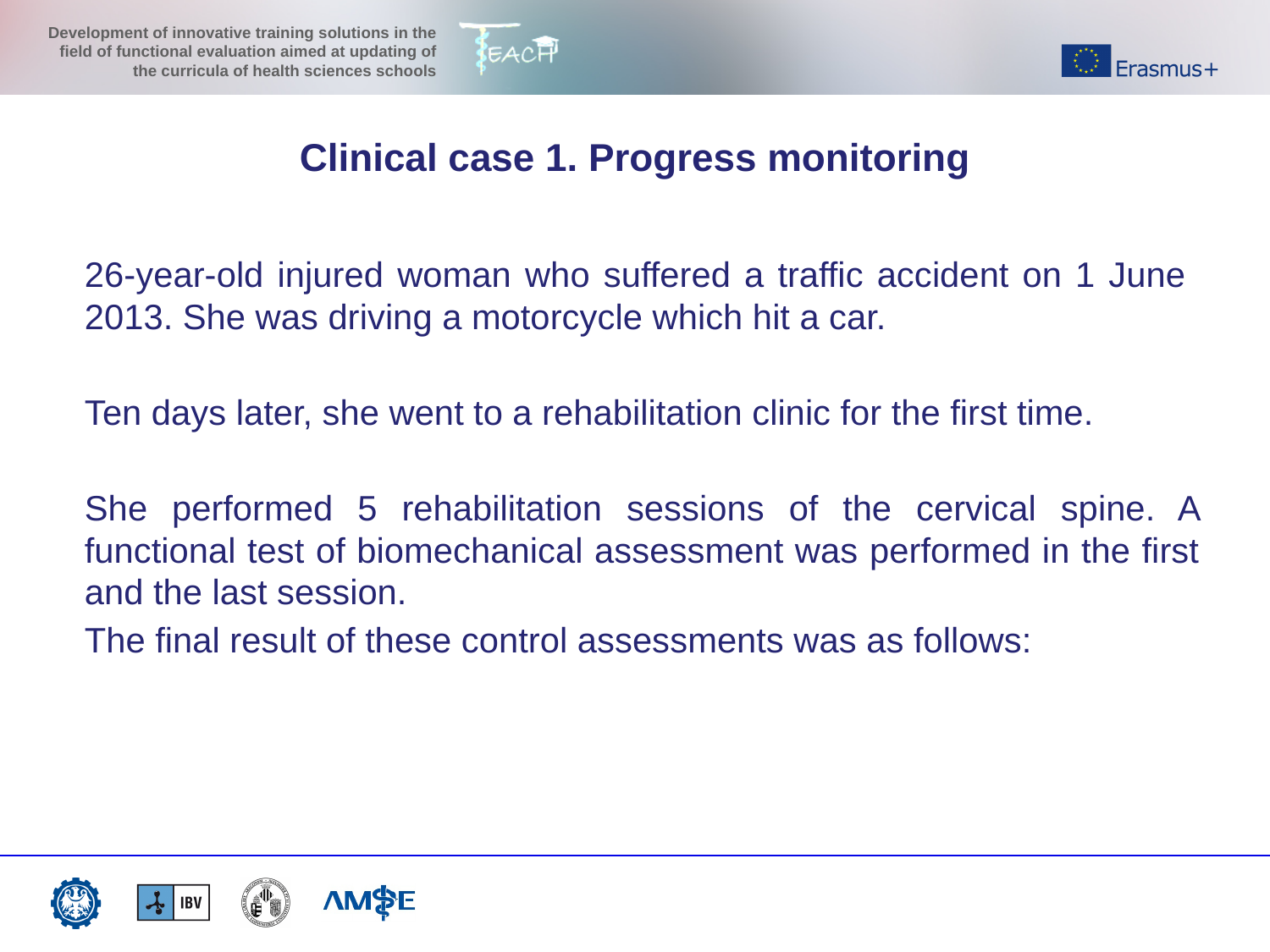

Clinical case 1. Progress monitoring
26-year-old injured woman who suffered a traffic accident on 1 June  2013. She was driving a motorcycle which hit a car.

Ten days later, she went to a rehabilitation clinic for the first time.

She performed 5 rehabilitation sessions of the cervical spine. A functional test of biomechanical assessment was performed in the first and the last session.
The final result of these control assessments was as follows: